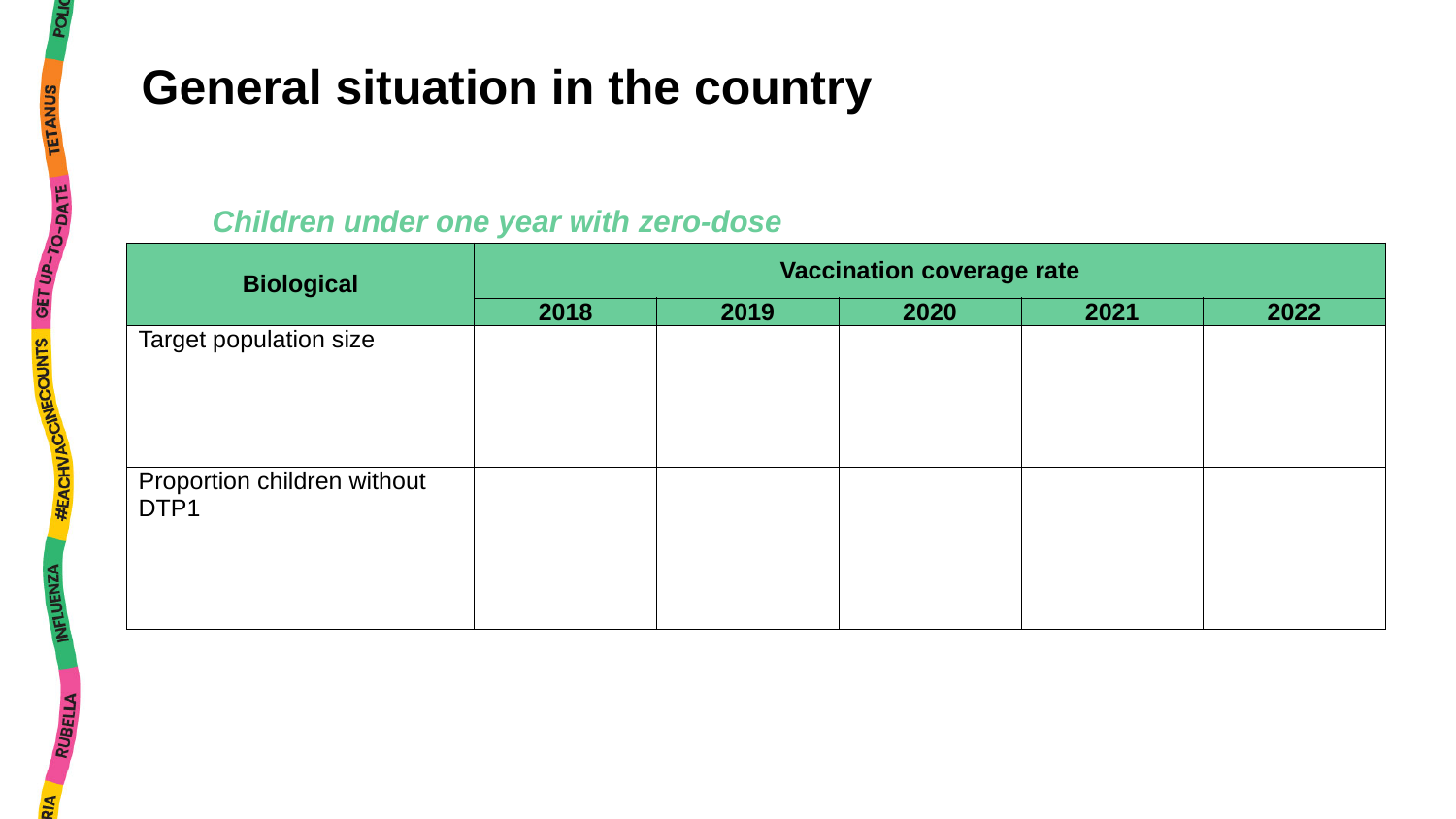

General situation in the country
Children under one year with zero-dose
| Biological | Vaccination coverage rate |  |  |  |  |
| --- | --- | --- | --- | --- | --- |
|  | 2018 | 2019 | 2020 | 2021 | 2022 |
| Target population size |  |  |  |  |  |
| Proportion children without DTP1 |  |  |  |  |  |